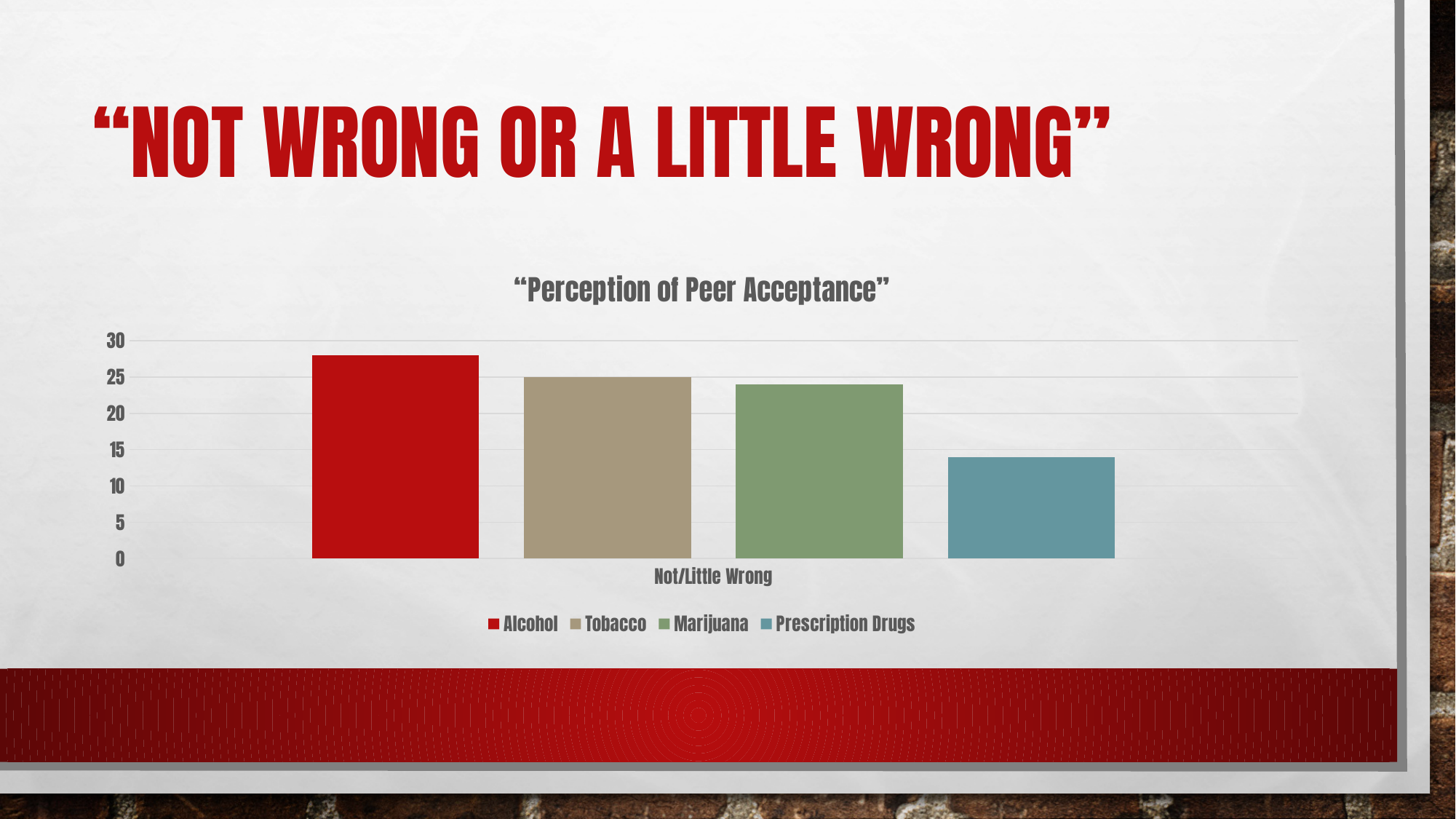

# “not wrong or a little wrong”

### Chart: “Perception of Peer Acceptance”

| Category | Alcohol | Tobacco | Marijuana | Prescription Drugs |
|---|---|---|---|---|
| Not/Little Wrong | 28.0 | 25.0 | 24.0 | 14.0 |